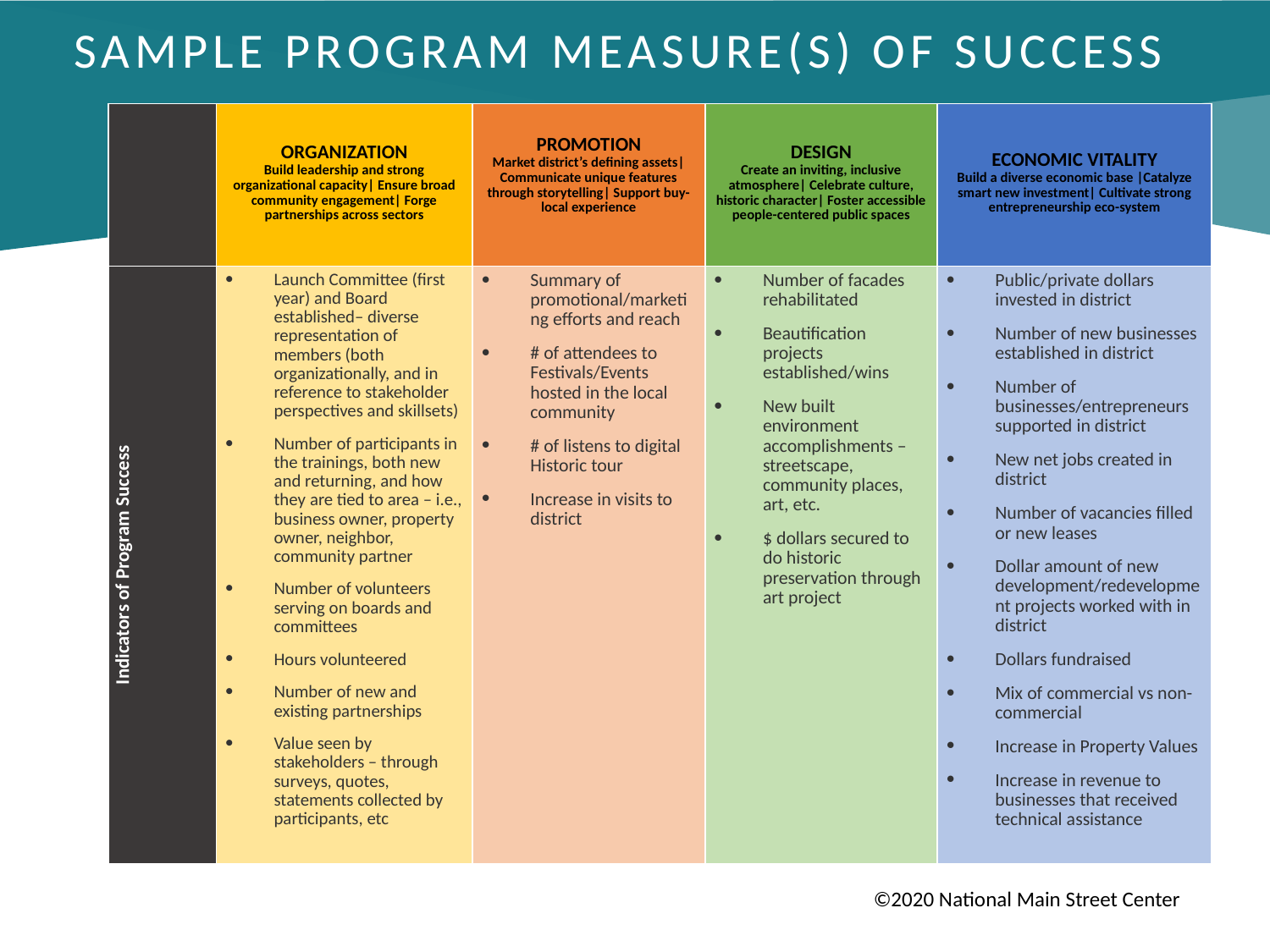

# SAMPLE Program Measure(s) of Success
|  | ORGANIZATION Build leadership and strong organizational capacity| Ensure broad community engagement| Forge partnerships across sectors | PROMOTION Market district’s defining assets| Communicate unique features through storytelling| Support buy-local experience | DESIGN Create an inviting, inclusive atmosphere| Celebrate culture, historic character| Foster accessible people-centered public spaces | ECONOMIC VITALITY Build a diverse economic base |Catalyze smart new investment| Cultivate strong entrepreneurship eco-system |
| --- | --- | --- | --- | --- |
| Indicators of Program Success | Launch Committee (first year) and Board established– diverse representation of members (both organizationally, and in reference to stakeholder perspectives and skillsets) Number of participants in the trainings, both new and returning, and how they are tied to area – i.e., business owner, property owner, neighbor, community partner Number of volunteers serving on boards and committees Hours volunteered Number of new and existing partnerships Value seen by stakeholders – through surveys, quotes, statements collected by participants, etc | Summary of promotional/marketing efforts and reach # of attendees to Festivals/Events hosted in the local community # of listens to digital Historic tour Increase in visits to district | Number of facades rehabilitated Beautification projects established/wins New built environment accomplishments – streetscape, community places, art, etc. $ dollars secured to do historic preservation through art project | Public/private dollars invested in district Number of new businesses established in district Number of businesses/entrepreneurs supported in district New net jobs created in district Number of vacancies filled or new leases Dollar amount of new development/redevelopment projects worked with in district Dollars fundraised Mix of commercial vs non-commercial Increase in Property Values Increase in revenue to businesses that received technical assistance |
| --- | --- | --- | --- | --- |